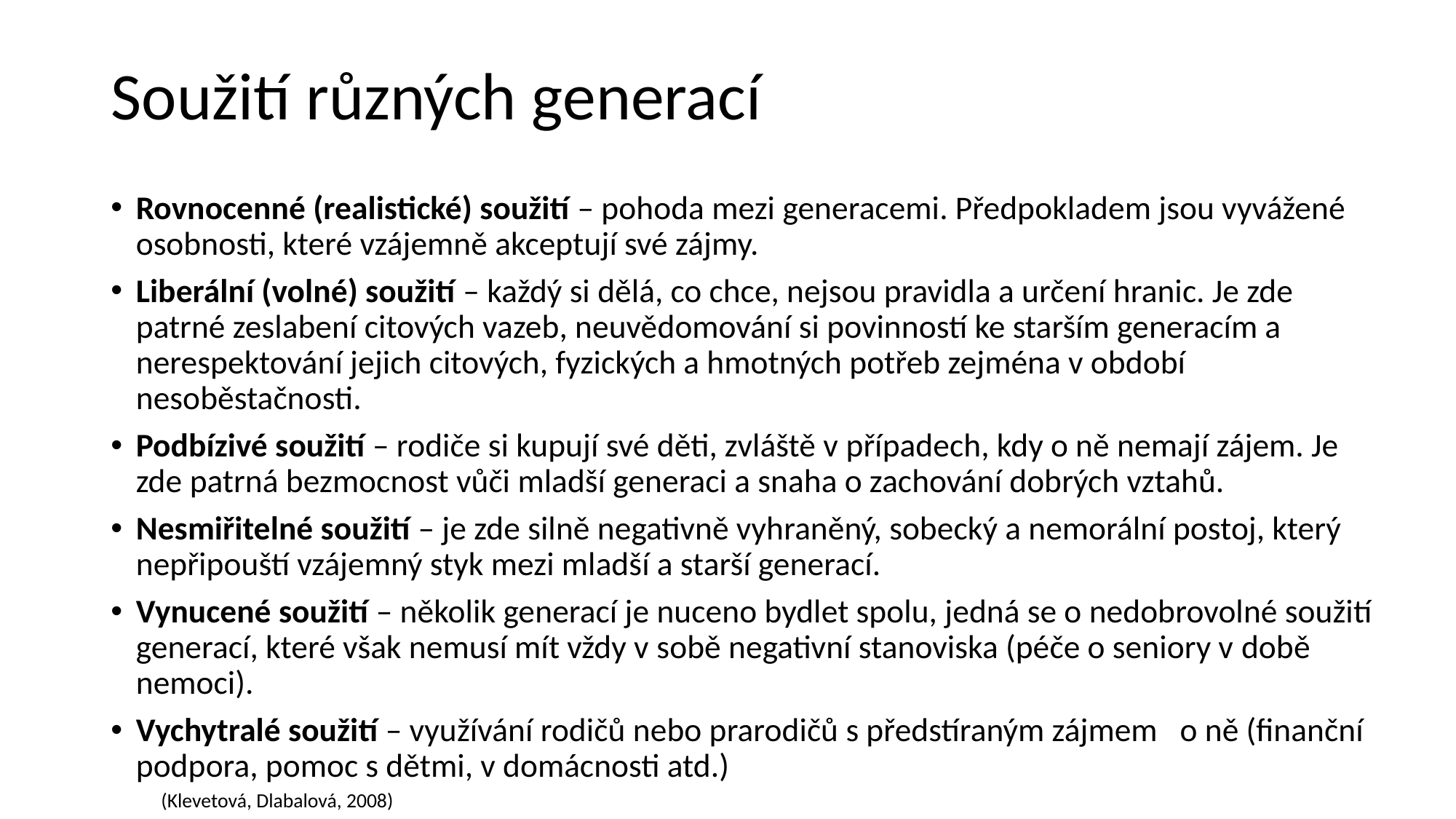

# Soužití různých generací
Rovnocenné (realistické) soužití – pohoda mezi generacemi. Předpokladem jsou vyvážené osobnosti, které vzájemně akceptují své zájmy.
Liberální (volné) soužití – každý si dělá, co chce, nejsou pravidla a určení hranic. Je zde patrné zeslabení citových vazeb, neuvědomování si povinností ke starším generacím a nerespektování jejich citových, fyzických a hmotných potřeb zejména v období nesoběstačnosti.
Podbízivé soužití – rodiče si kupují své děti, zvláště v případech, kdy o ně nemají zájem. Je zde patrná bezmocnost vůči mladší generaci a snaha o zachování dobrých vztahů.
Nesmiřitelné soužití – je zde silně negativně vyhraněný, sobecký a nemorální postoj, který nepřipouští vzájemný styk mezi mladší a starší generací.
Vynucené soužití – několik generací je nuceno bydlet spolu, jedná se o nedobrovolné soužití generací, které však nemusí mít vždy v sobě negativní stanoviska (péče o seniory v době nemoci).
Vychytralé soužití – využívání rodičů nebo prarodičů s předstíraným zájmem   o ně (finanční podpora, pomoc s dětmi, v domácnosti atd.)
									(Klevetová, Dlabalová, 2008)